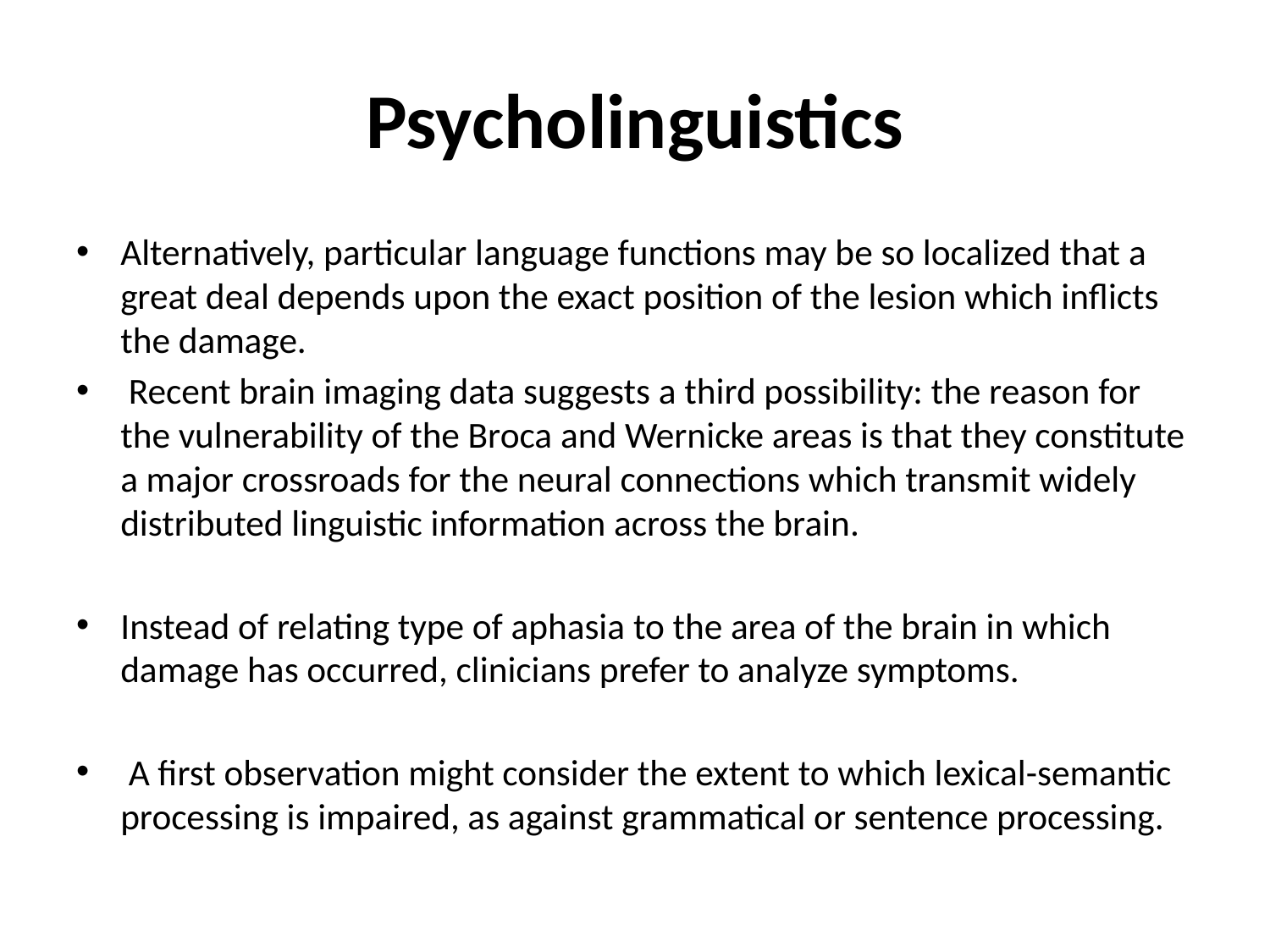

# Psycholinguistics
Alternatively, particular language functions may be so localized that a great deal depends upon the exact position of the lesion which inflicts the damage.
 Recent brain imaging data suggests a third possibility: the reason for the vulnerability of the Broca and Wernicke areas is that they constitute a major crossroads for the neural connections which transmit widely distributed linguistic information across the brain.

Instead of relating type of aphasia to the area of the brain in which damage has occurred, clinicians prefer to analyze symptoms.

 A first observation might consider the extent to which lexical-semantic processing is impaired, as against grammatical or sentence processing.